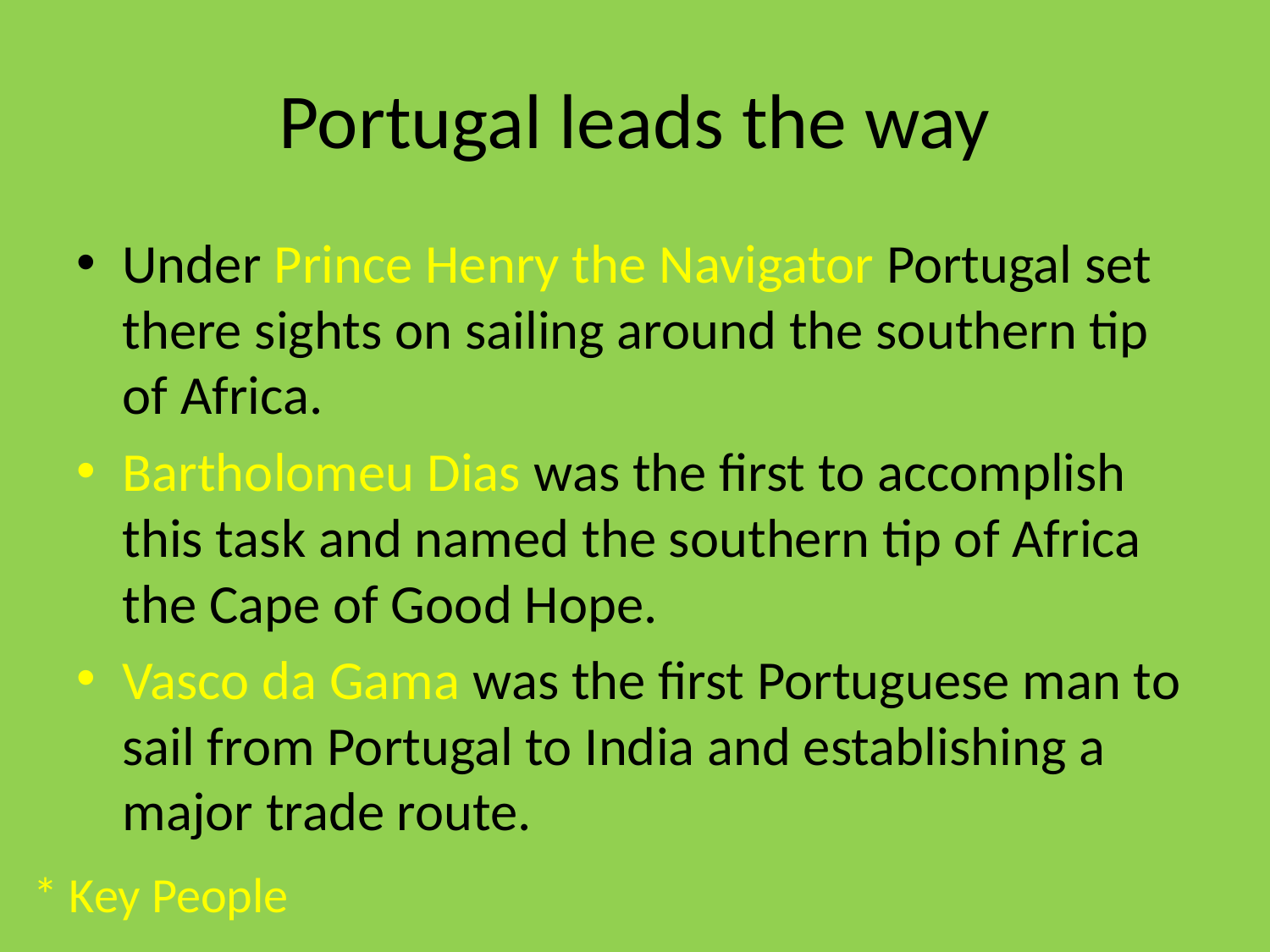

# Portugal leads the way
Under Prince Henry the Navigator Portugal set there sights on sailing around the southern tip of Africa.
Bartholomeu Dias was the first to accomplish this task and named the southern tip of Africa the Cape of Good Hope.
Vasco da Gama was the first Portuguese man to sail from Portugal to India and establishing a major trade route.

* Key People